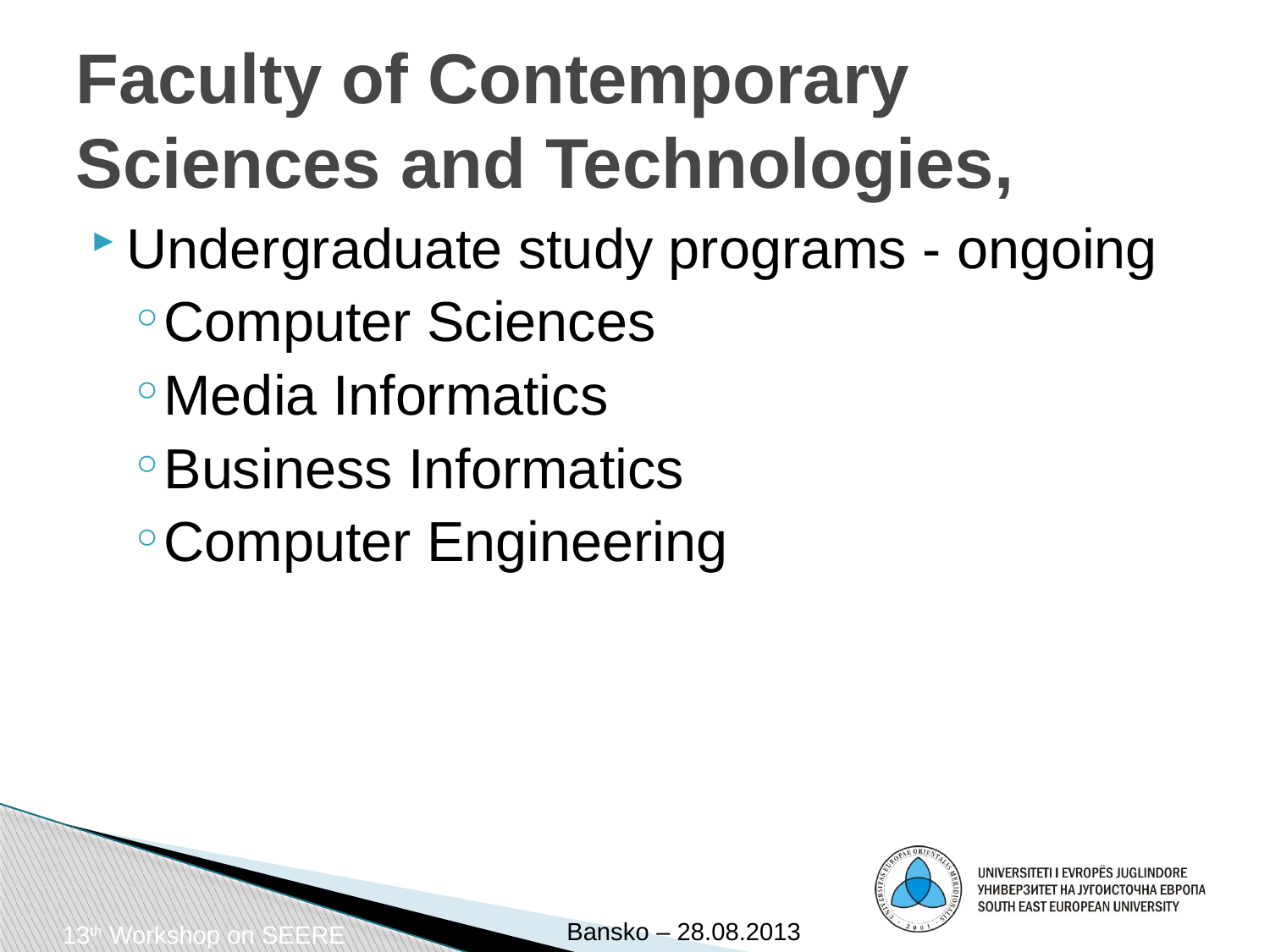

# Faculty of Contemporary Sciences and Technologies,
Undergraduate study programs - ongoing
Computer Sciences
Media Informatics
Business Informatics
Computer Engineering